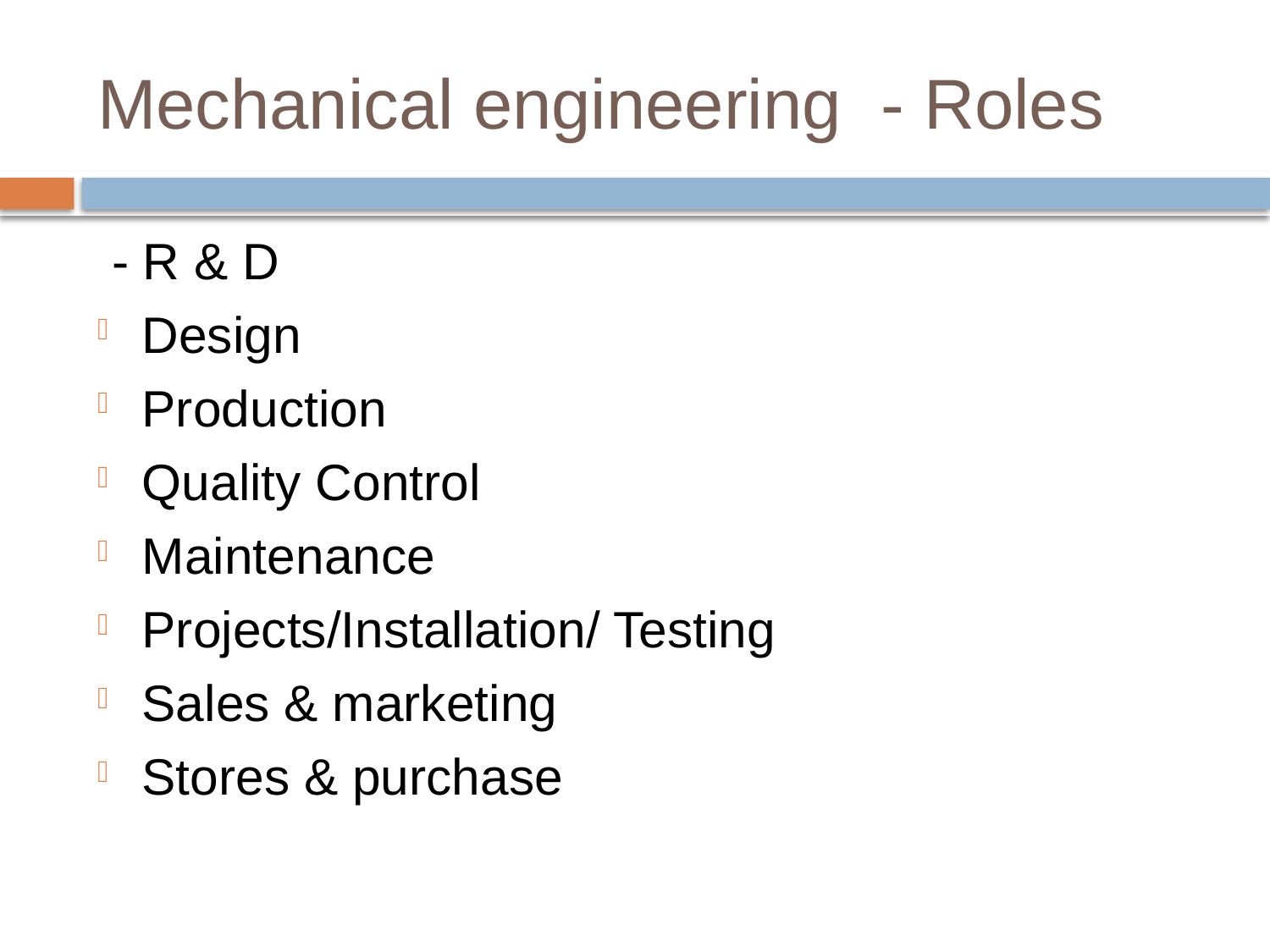

# Mechanical engineering  - Roles
 - R & D
Design
Production
Quality Control
Maintenance
Projects/Installation/ Testing
Sales & marketing
Stores & purchase